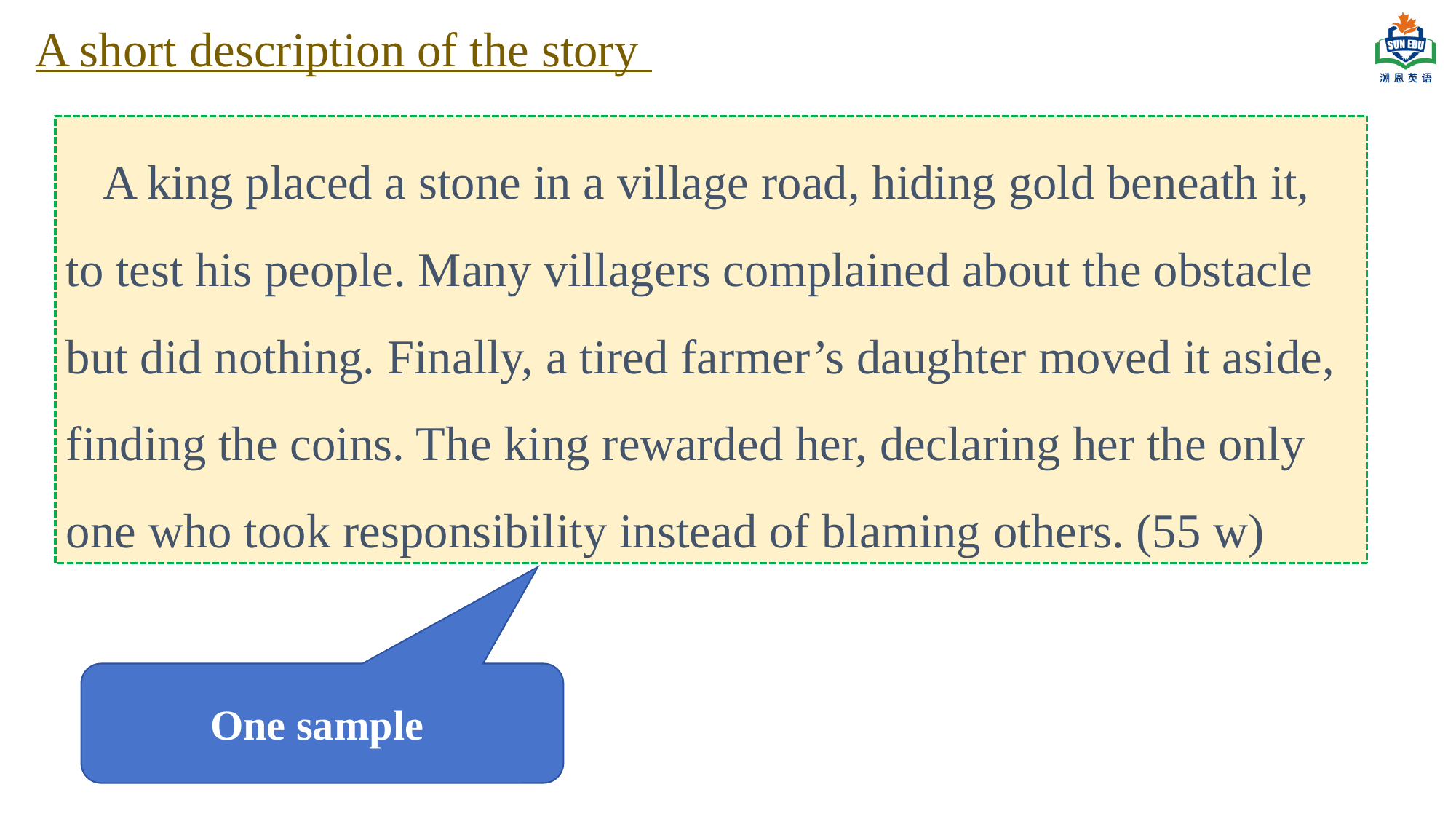

A short description of the story
   A king placed a stone in a village road, hiding gold beneath it, to test his people. Many villagers complained about the obstacle but did nothing. Finally, a tired farmer’s daughter moved it aside, finding the coins. The king rewarded her, declaring her the only one who took responsibility instead of blaming others. (55 w)
One sample